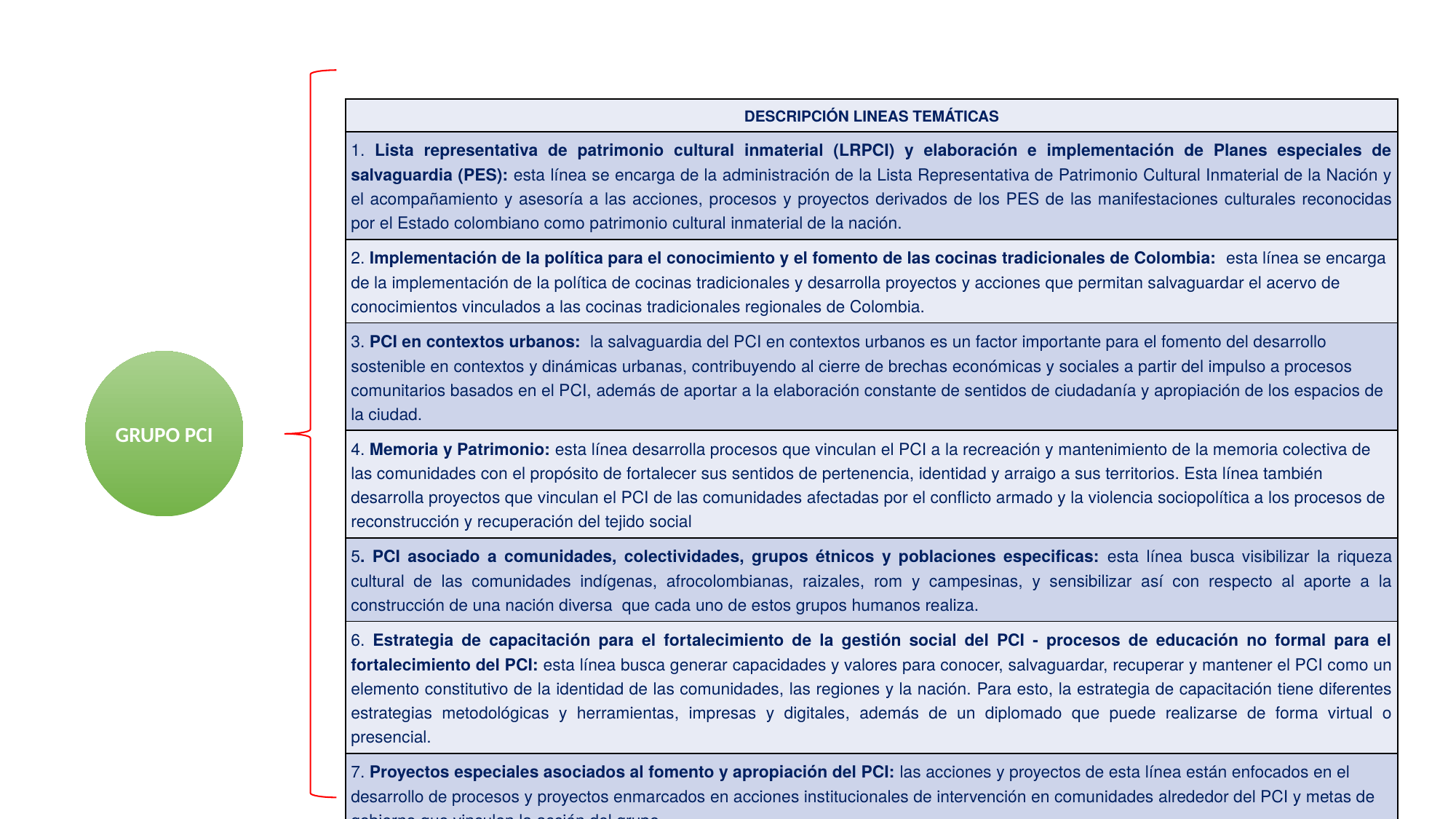

| DESCRIPCIÓN LINEAS TEMÁTICAS |
| --- |
| 1. Lista representativa de patrimonio cultural inmaterial (LRPCI) y elaboración e implementación de Planes especiales de salvaguardia (PES): esta línea se encarga de la administración de la Lista Representativa de Patrimonio Cultural Inmaterial de la Nación y el acompañamiento y asesoría a las acciones, procesos y proyectos derivados de los PES de las manifestaciones culturales reconocidas por el Estado colombiano como patrimonio cultural inmaterial de la nación. |
| 2. Implementación de la política para el conocimiento y el fomento de las cocinas tradicionales de Colombia: esta línea se encarga de la implementación de la política de cocinas tradicionales y desarrolla proyectos y acciones que permitan salvaguardar el acervo de conocimientos vinculados a las cocinas tradicionales regionales de Colombia. |
| 3. PCI en contextos urbanos: la salvaguardia del PCI en contextos urbanos es un factor importante para el fomento del desarrollo sostenible en contextos y dinámicas urbanas, contribuyendo al cierre de brechas económicas y sociales a partir del impulso a procesos comunitarios basados en el PCI, además de aportar a la elaboración constante de sentidos de ciudadanía y apropiación de los espacios de la ciudad. |
| 4. Memoria y Patrimonio: esta línea desarrolla procesos que vinculan el PCI a la recreación y mantenimiento de la memoria colectiva de las comunidades con el propósito de fortalecer sus sentidos de pertenencia, identidad y arraigo a sus territorios. Esta línea también desarrolla proyectos que vinculan el PCI de las comunidades afectadas por el conflicto armado y la violencia sociopolítica a los procesos de reconstrucción y recuperación del tejido social |
| 5. PCI asociado a comunidades, colectividades, grupos étnicos y poblaciones especificas: esta línea busca visibilizar la riqueza cultural de las comunidades indígenas, afrocolombianas, raizales, rom y campesinas, y sensibilizar así con respecto al aporte a la construcción de una nación diversa que cada uno de estos grupos humanos realiza. |
| 6. Estrategia de capacitación para el fortalecimiento de la gestión social del PCI - procesos de educación no formal para el fortalecimiento del PCI: esta línea busca generar capacidades y valores para conocer, salvaguardar, recuperar y mantener el PCI como un elemento constitutivo de la identidad de las comunidades, las regiones y la nación. Para esto, la estrategia de capacitación tiene diferentes estrategias metodológicas y herramientas, impresas y digitales, además de un diplomado que puede realizarse de forma virtual o presencial. |
| 7. Proyectos especiales asociados al fomento y apropiación del PCI: las acciones y proyectos de esta línea están enfocados en el desarrollo de procesos y proyectos enmarcados en acciones institucionales de intervención en comunidades alrededor del PCI y metas de gobierno que vinculen la acción del grupo. |
| 8. Inventarios e investigación: esta línea está enfocada en el desarrollo de proyectos y procesos dirigidos a la investigación sobre manifestaciones del PCI y al desarrollo de procesos de elaboración de inventarios departamentales, municipales o asociados a practicas culturales del PCI que den cuenta de la riqueza patrimonial existente en las regiones del país. |

GRUPO PCI